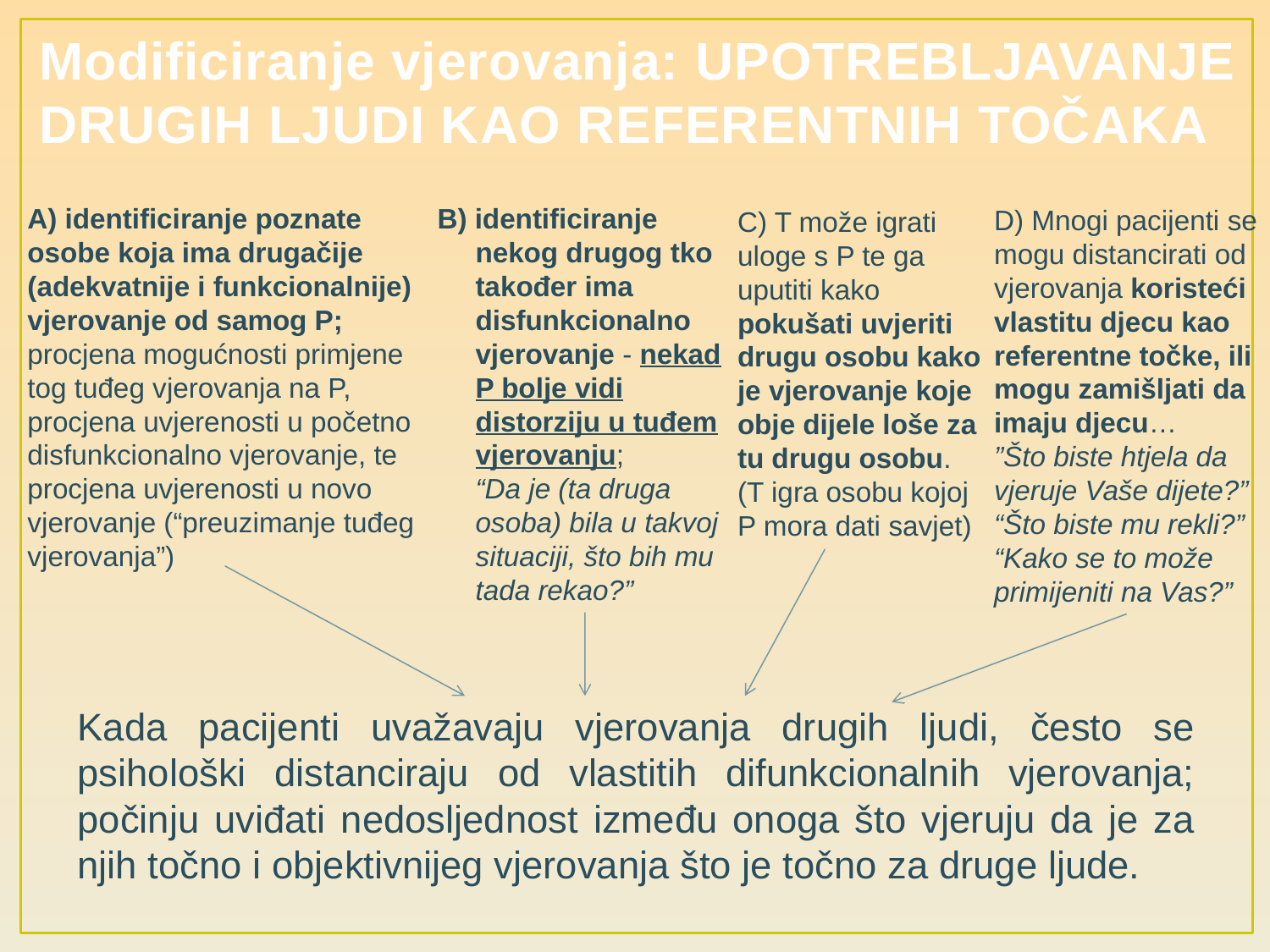

# Modificiranje vjerovanja: UPOTREBLJAVANJE DRUGIH LJUDI KAO REFERENTNIH TOČAKA
A) identificiranje poznate osobe koja ima drugačije (adekvatnije i funkcionalnije) vjerovanje od samog P;
procjena mogućnosti primjene tog tuđeg vjerovanja na P, procjena uvjerenosti u početno disfunkcionalno vjerovanje, te procjena uvjerenosti u novo vjerovanje (“preuzimanje tuđeg vjerovanja”)

B) identificiranje nekog drugog tko također ima disfunkcionalno vjerovanje - nekad P bolje vidi distorziju u tuđem vjerovanju;
	“Da je (ta druga osoba) bila u takvoj situaciji, što bih mu tada rekao?”
D) Mnogi pacijenti se mogu distancirati od vjerovanja koristeći vlastitu djecu kao referentne točke, ili mogu zamišljati da imaju djecu…
”Što biste htjela da vjeruje Vaše dijete?”
“Što biste mu rekli?”
“Kako se to može primijeniti na Vas?”
C) T može igrati uloge s P te ga uputiti kako pokušati uvjeriti drugu osobu kako je vjerovanje koje obje dijele loše za tu drugu osobu.
(T igra osobu kojoj P mora dati savjet)

Kada pacijenti uvažavaju vjerovanja drugih ljudi, često se psihološki distanciraju od vlastitih difunkcionalnih vjerovanja; počinju uviđati nedosljednost između onoga što vjeruju da je za njih točno i objektivnijeg vjerovanja što je točno za druge ljude.